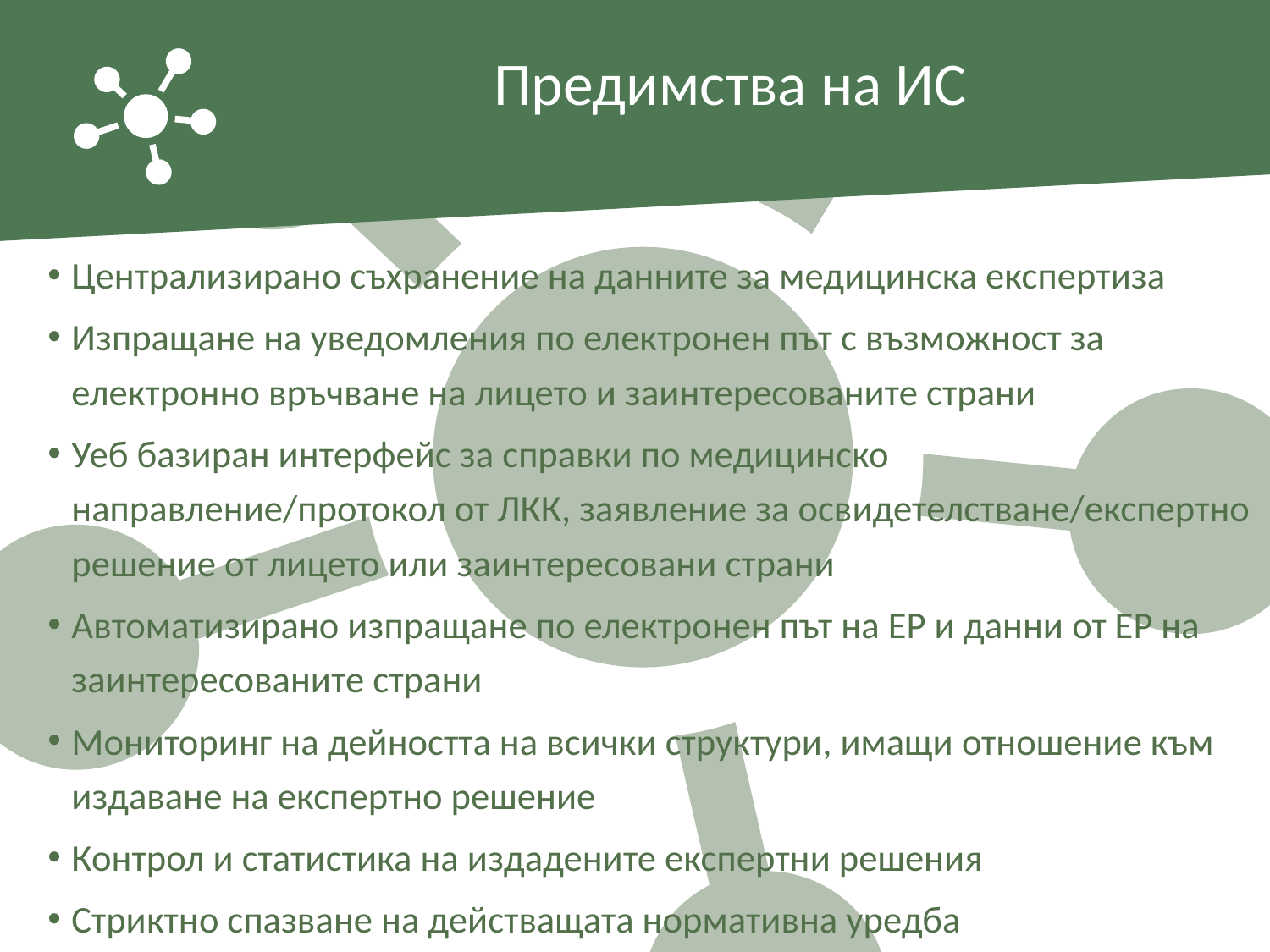

# Предимства на ИС
Централизирано съхранение на данните за медицинска експертиза
Изпращане на уведомления по електронен път с възможност за електронно връчване на лицето и заинтересованите страни
Уеб базиран интерфейс за справки по медицинско направление/протокол от ЛКК, заявление за освидетелстване/експертно решение от лицето или заинтересовани страни
Автоматизирано изпращане по електронен път на ЕР и данни от ЕР на заинтересованите страни
Мониторинг на дейността на всички структури, имащи отношение към издаване на експертно решение
Контрол и статистика на издадените експертни решения
Стриктно спазване на действащата нормативна уредба